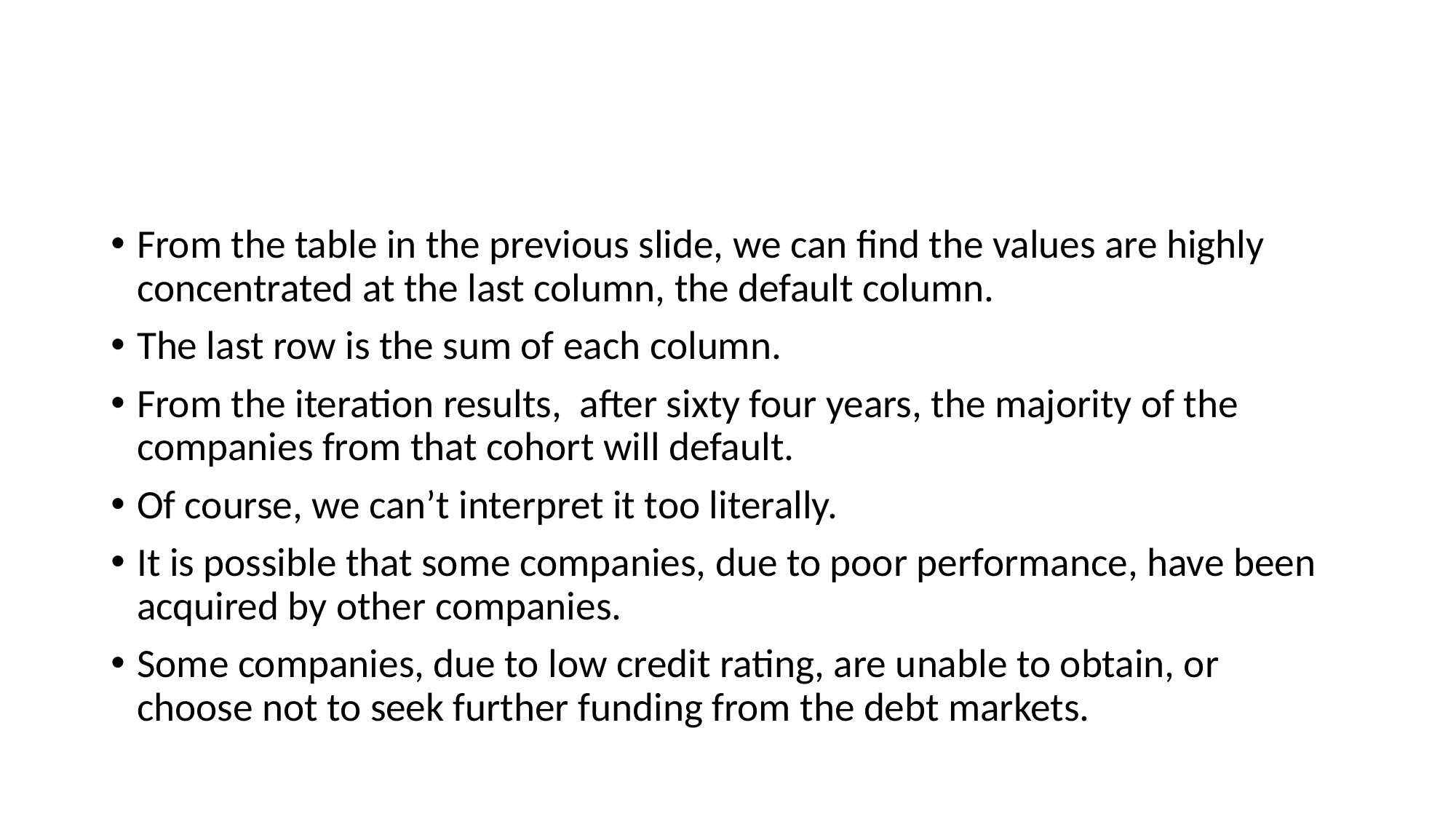

#
From the table in the previous slide, we can find the values are highly concentrated at the last column, the default column.
The last row is the sum of each column.
From the iteration results,  after sixty four years, the majority of the companies from that cohort will default.
Of course, we can’t interpret it too literally.
It is possible that some companies, due to poor performance, have been acquired by other companies.
Some companies, due to low credit rating, are unable to obtain, or choose not to seek further funding from the debt markets.